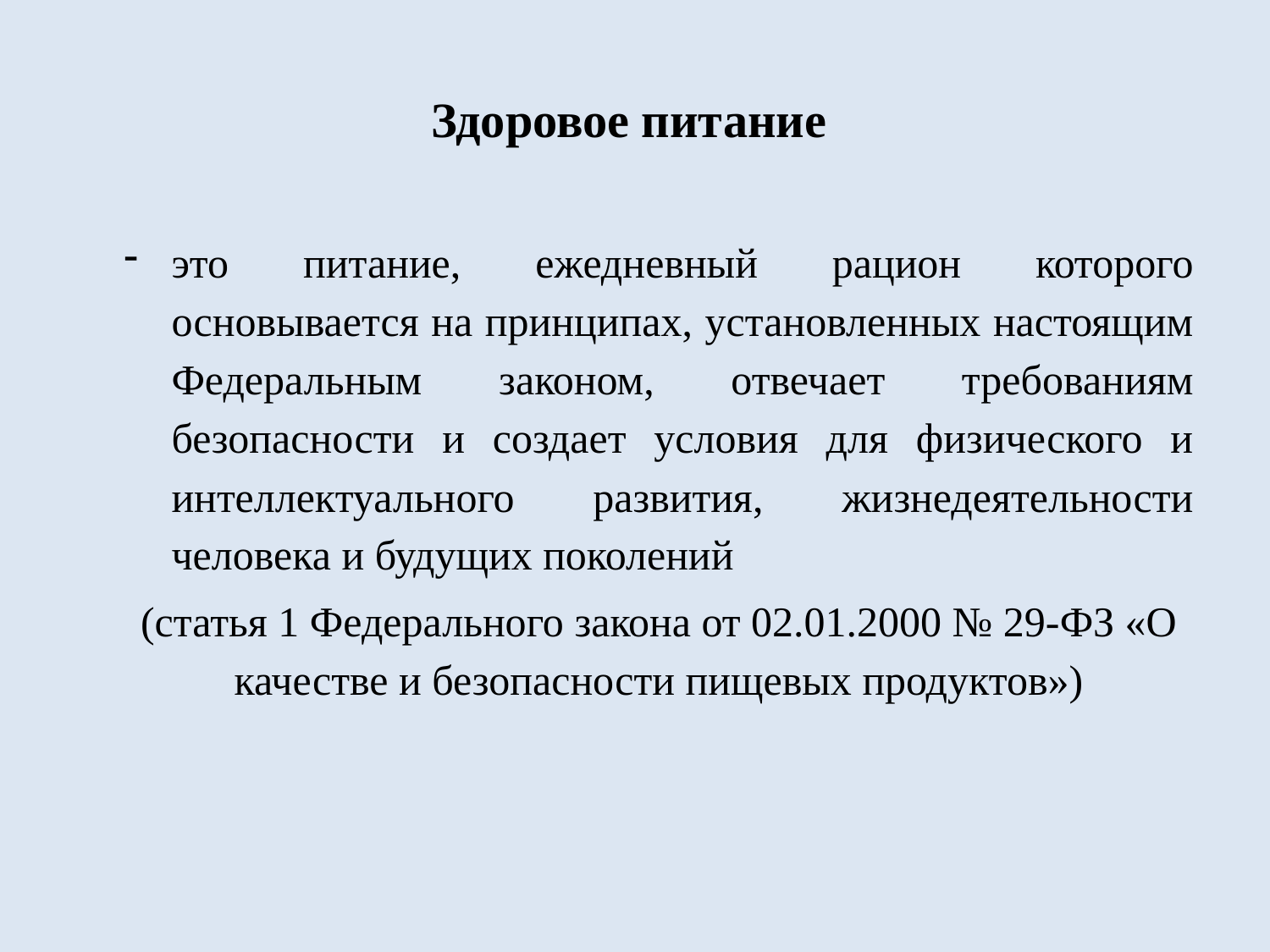

# Здоровое питание
это питание, ежедневный рацион которого основывается на принципах, установленных настоящим Федеральным законом, отвечает требованиям безопасности и создает условия для физического и интеллектуального развития, жизнедеятельности человека и будущих поколений
(статья 1 Федерального закона от 02.01.2000 № 29-ФЗ «О качестве и безопасности пищевых продуктов»)